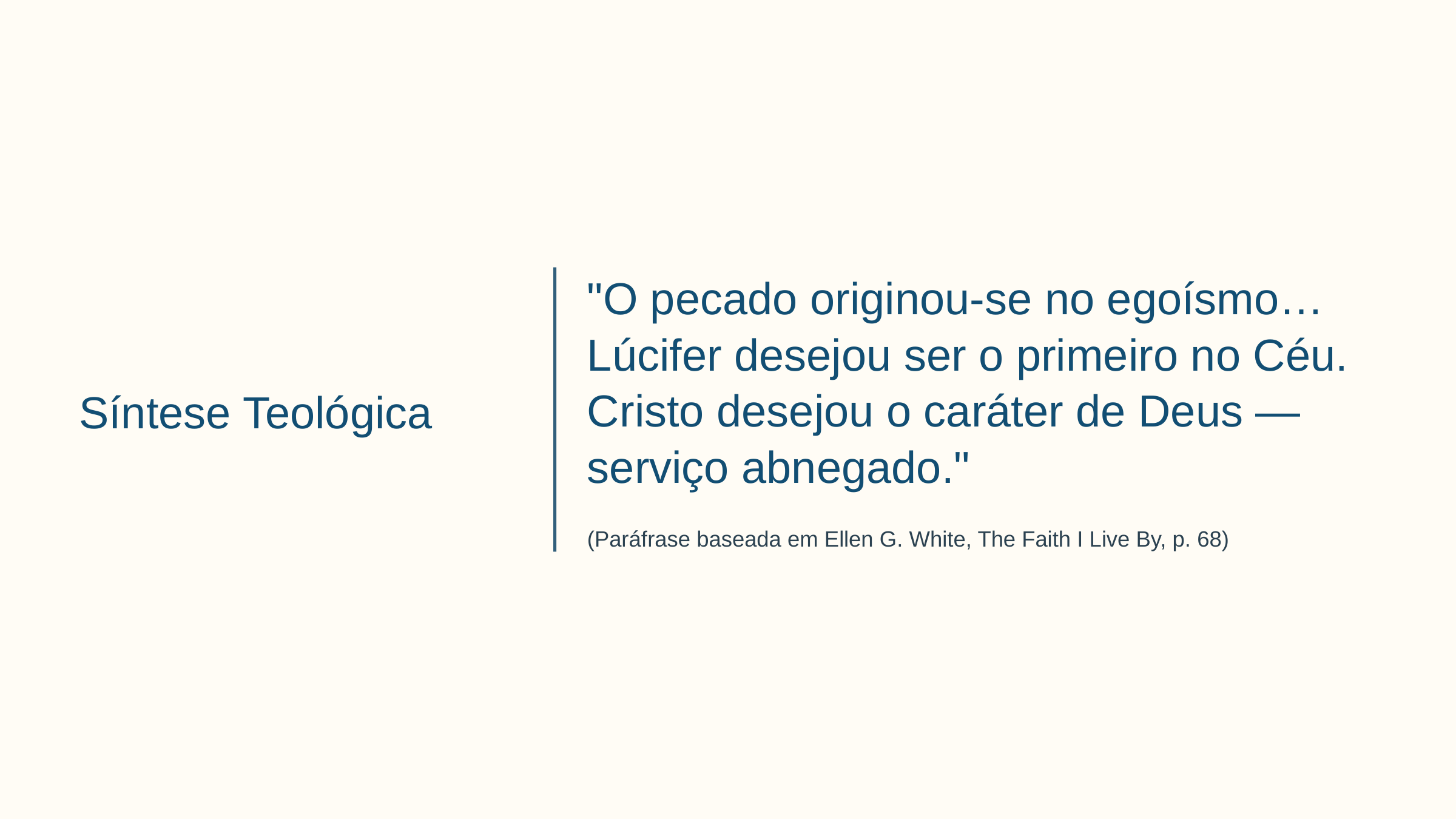

"O pecado originou-se no egoísmo… Lúcifer desejou ser o primeiro no Céu. Cristo desejou o caráter de Deus — serviço abnegado."
Síntese Teológica
(Paráfrase baseada em Ellen G. White, The Faith I Live By, p. 68)